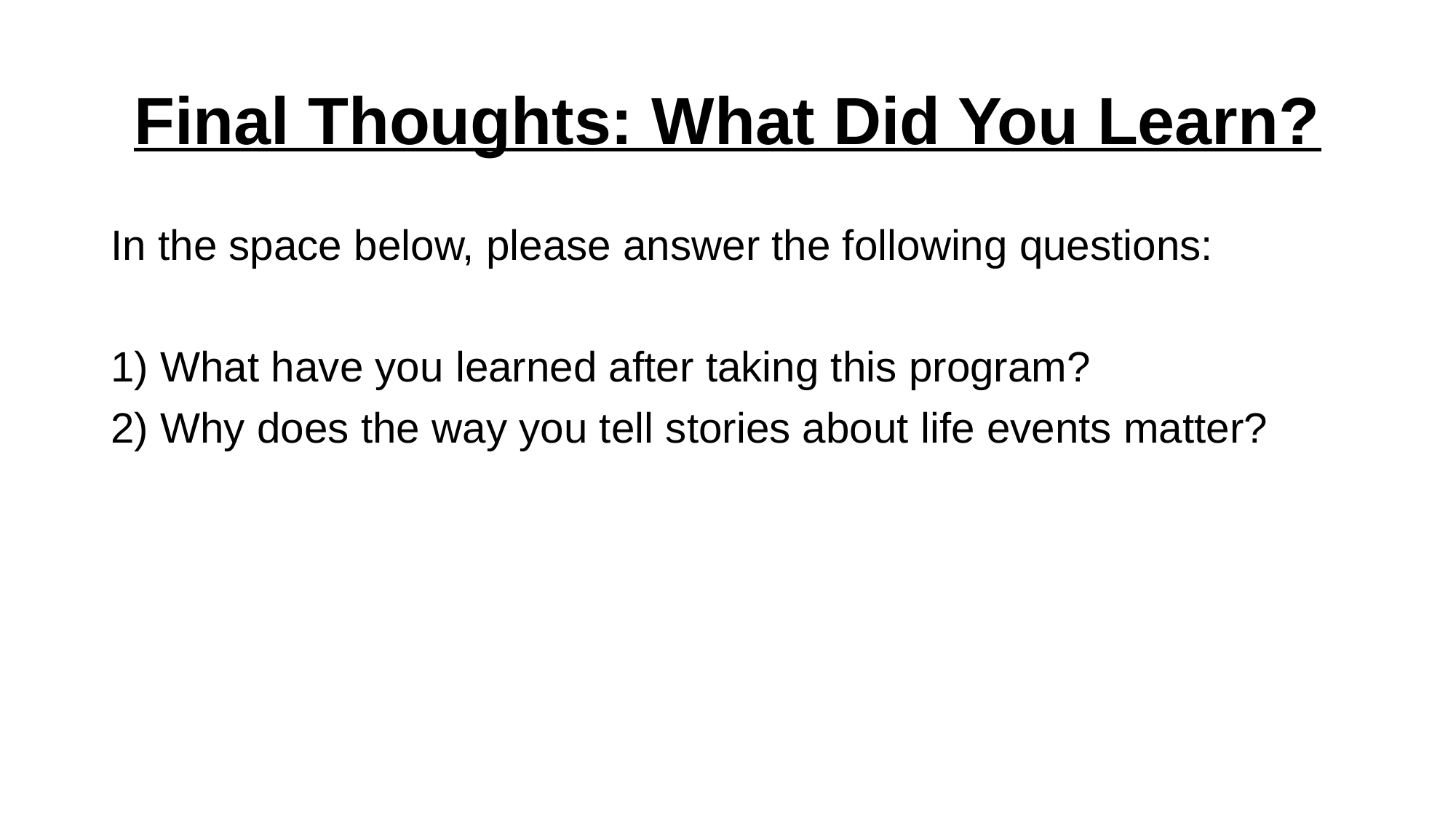

# Final Thoughts: What Did You Learn?
In the space below, please answer the following questions:

1) What have you learned after taking this program?
2) Why does the way you tell stories about life events matter?